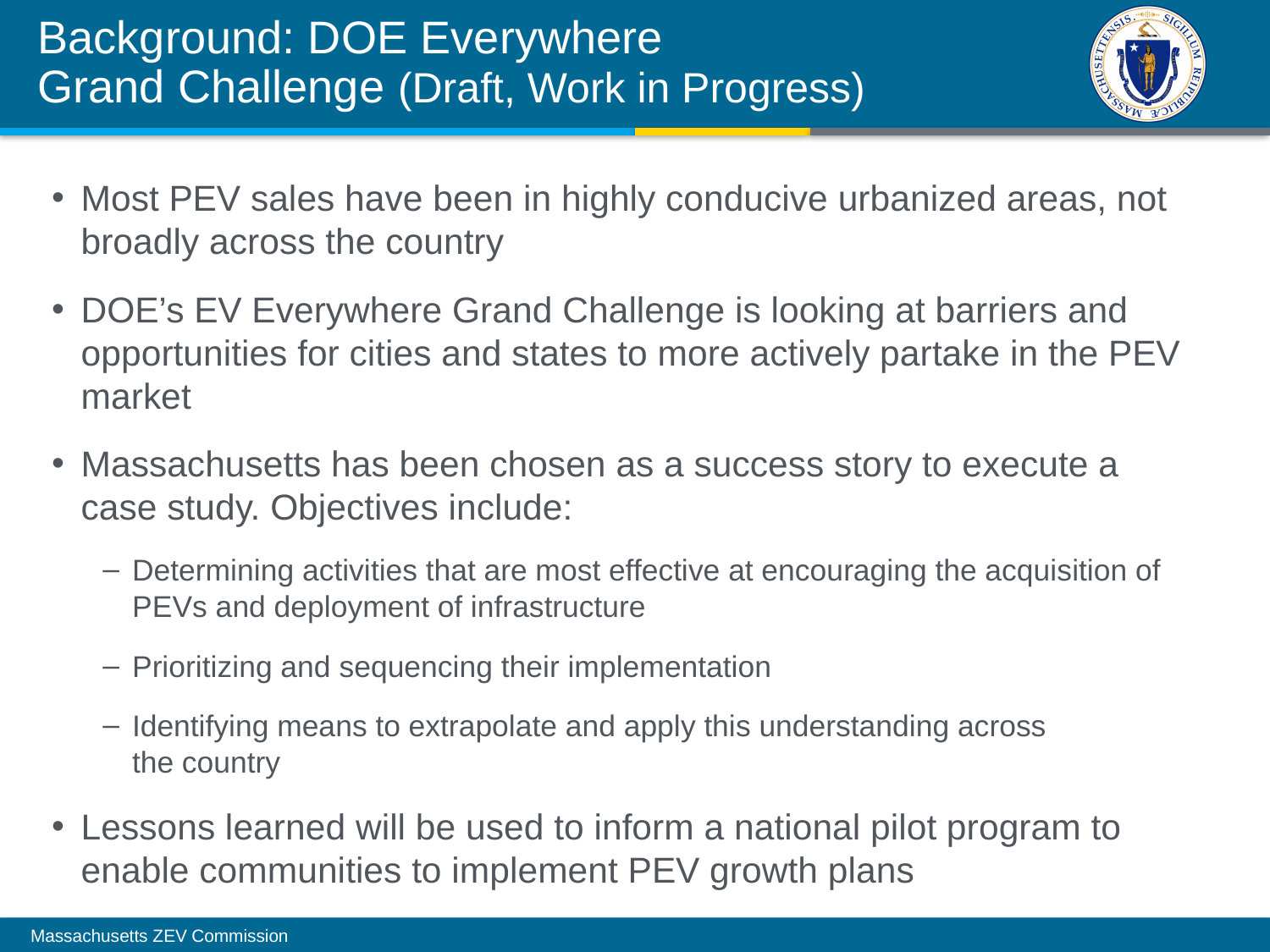

# Background: DOE Everywhere Grand Challenge (Draft, Work in Progress)
Most PEV sales have been in highly conducive urbanized areas, not broadly across the country
DOE’s EV Everywhere Grand Challenge is looking at barriers and opportunities for cities and states to more actively partake in the PEV market
Massachusetts has been chosen as a success story to execute a case study. Objectives include:
Determining activities that are most effective at encouraging the acquisition of PEVs and deployment of infrastructure
Prioritizing and sequencing their implementation
Identifying means to extrapolate and apply this understanding across
the country
Lessons learned will be used to inform a national pilot program to enable communities to implement PEV growth plans